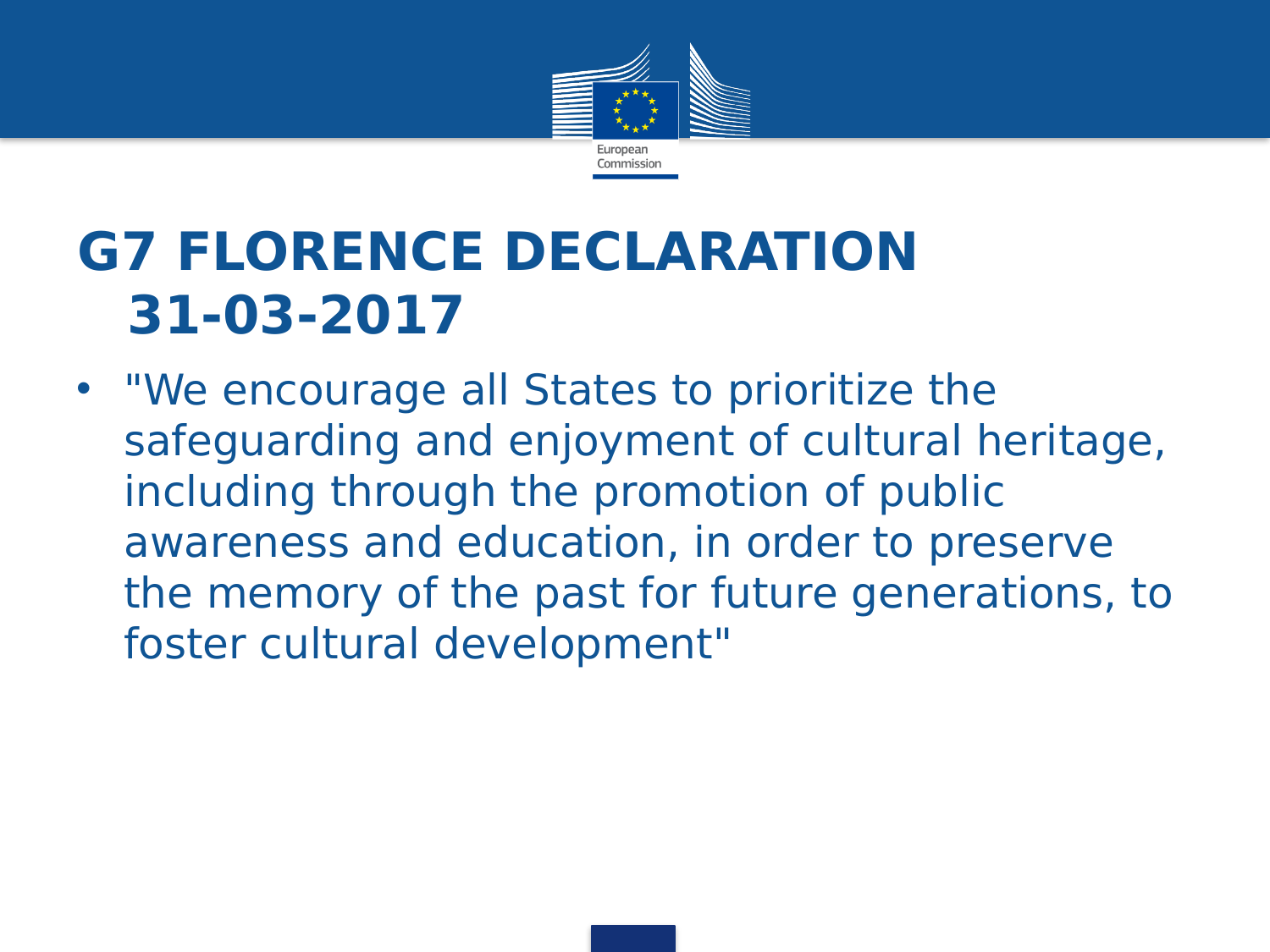

# G7 FLORENCE DECLARATION 31-03-2017
"We encourage all States to prioritize the safeguarding and enjoyment of cultural heritage, including through the promotion of public awareness and education, in order to preserve the memory of the past for future generations, to foster cultural development"